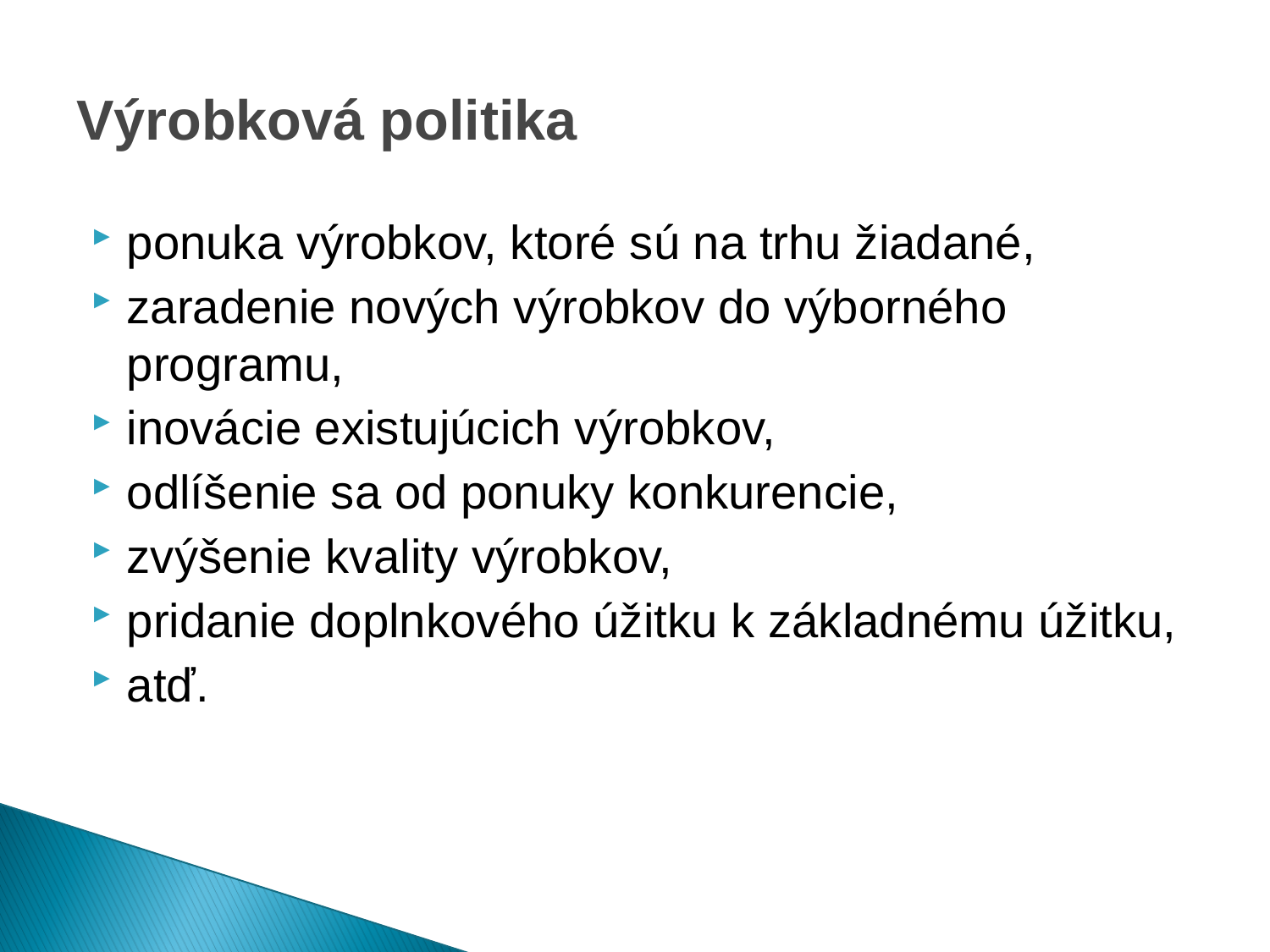

# Výrobková politika
ponuka výrobkov, ktoré sú na trhu žiadané,
zaradenie nových výrobkov do výborného programu,
inovácie existujúcich výrobkov,
odlíšenie sa od ponuky konkurencie,
zvýšenie kvality výrobkov,
pridanie doplnkového úžitku k základnému úžitku,
atď.